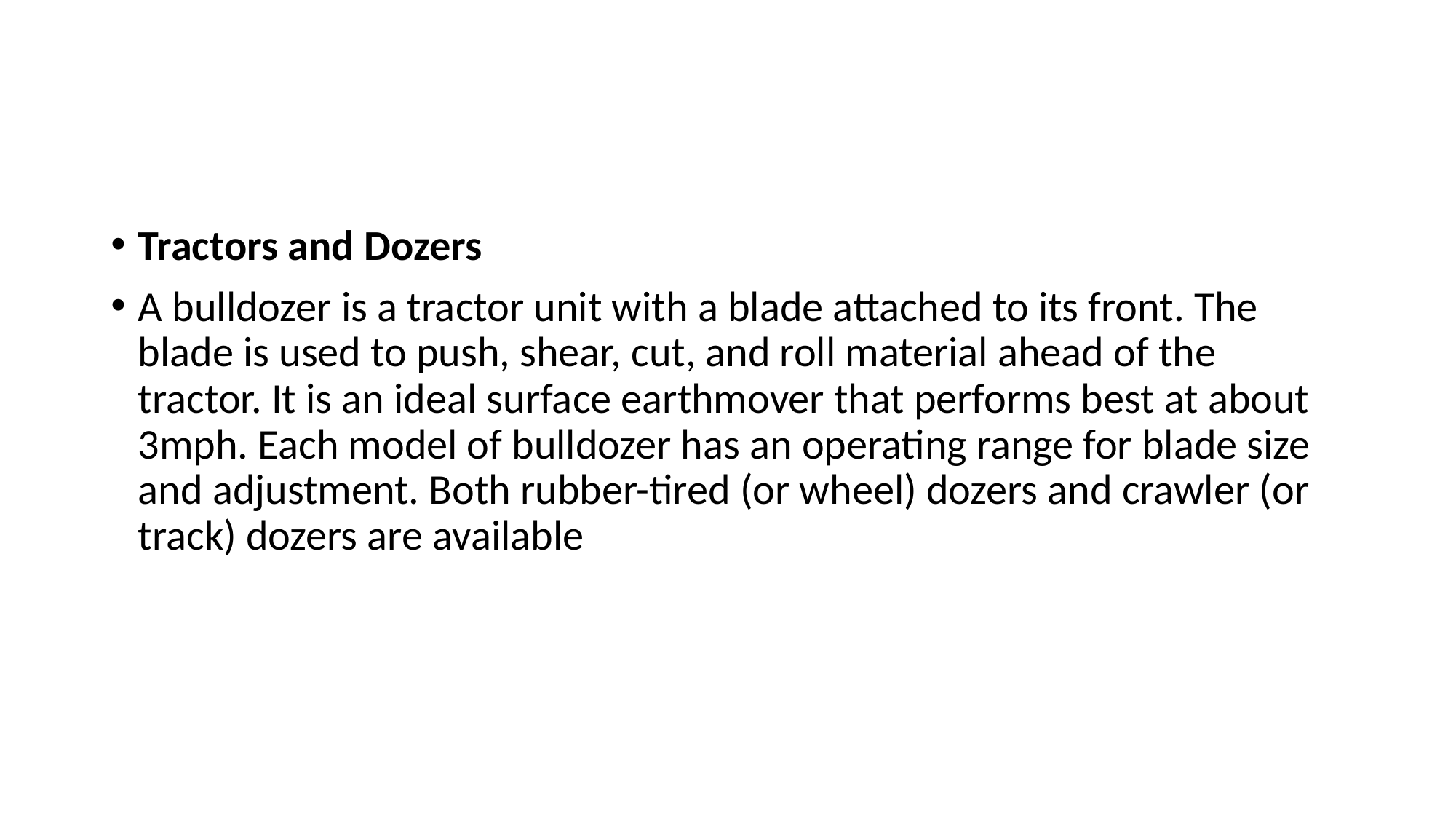

#
Tractors and Dozers
A bulldozer is a tractor unit with a blade attached to its front. The blade is used to push, shear, cut, and roll material ahead of the tractor. It is an ideal surface earthmover that performs best at about 3mph. Each model of bulldozer has an operating range for blade size and adjustment. Both rubber-tired (or wheel) dozers and crawler (or track) dozers are available